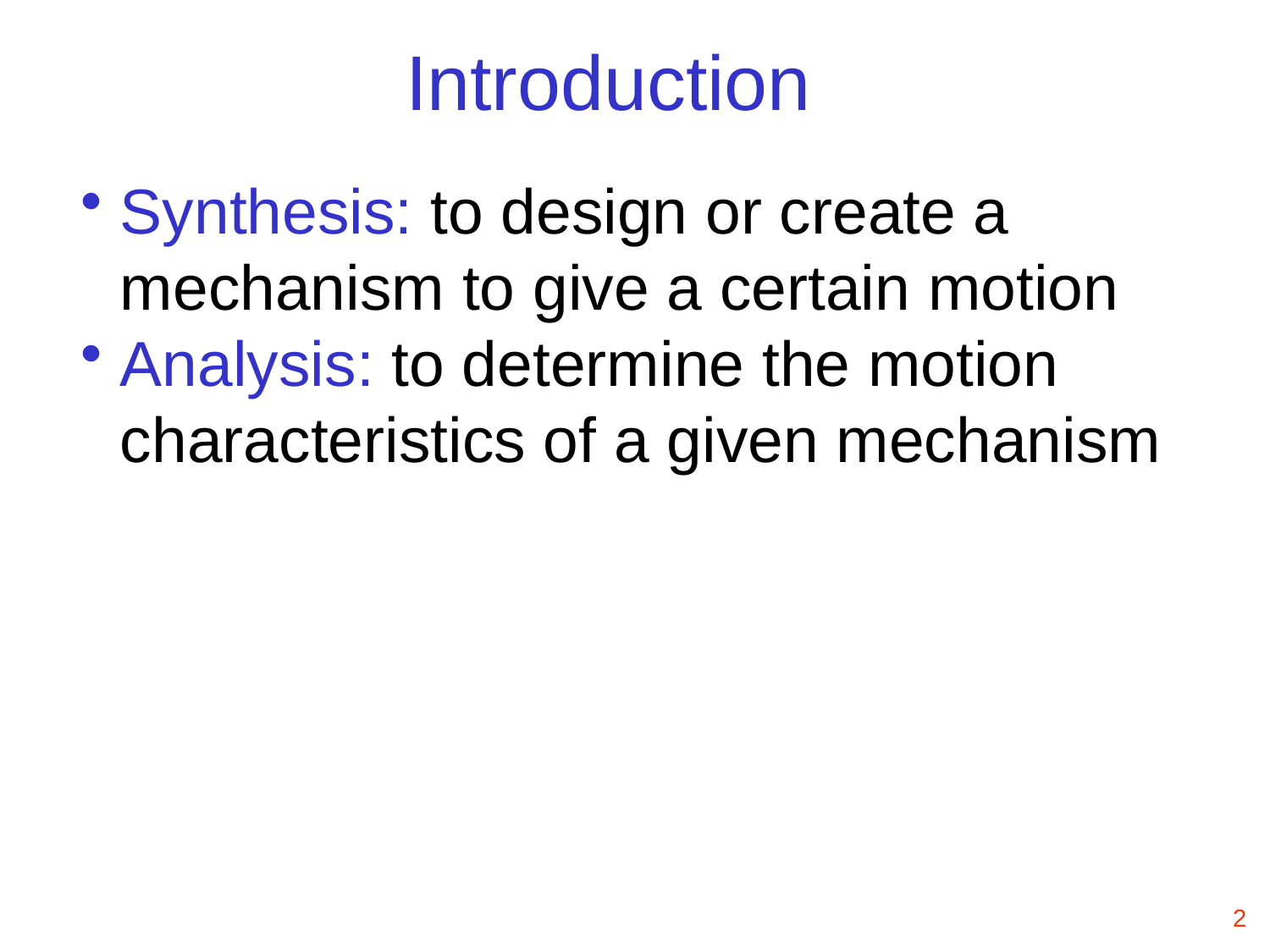

Introduction
Synthesis: to design or create a mechanism to give a certain motion
Analysis: to determine the motion characteristics of a given mechanism
2